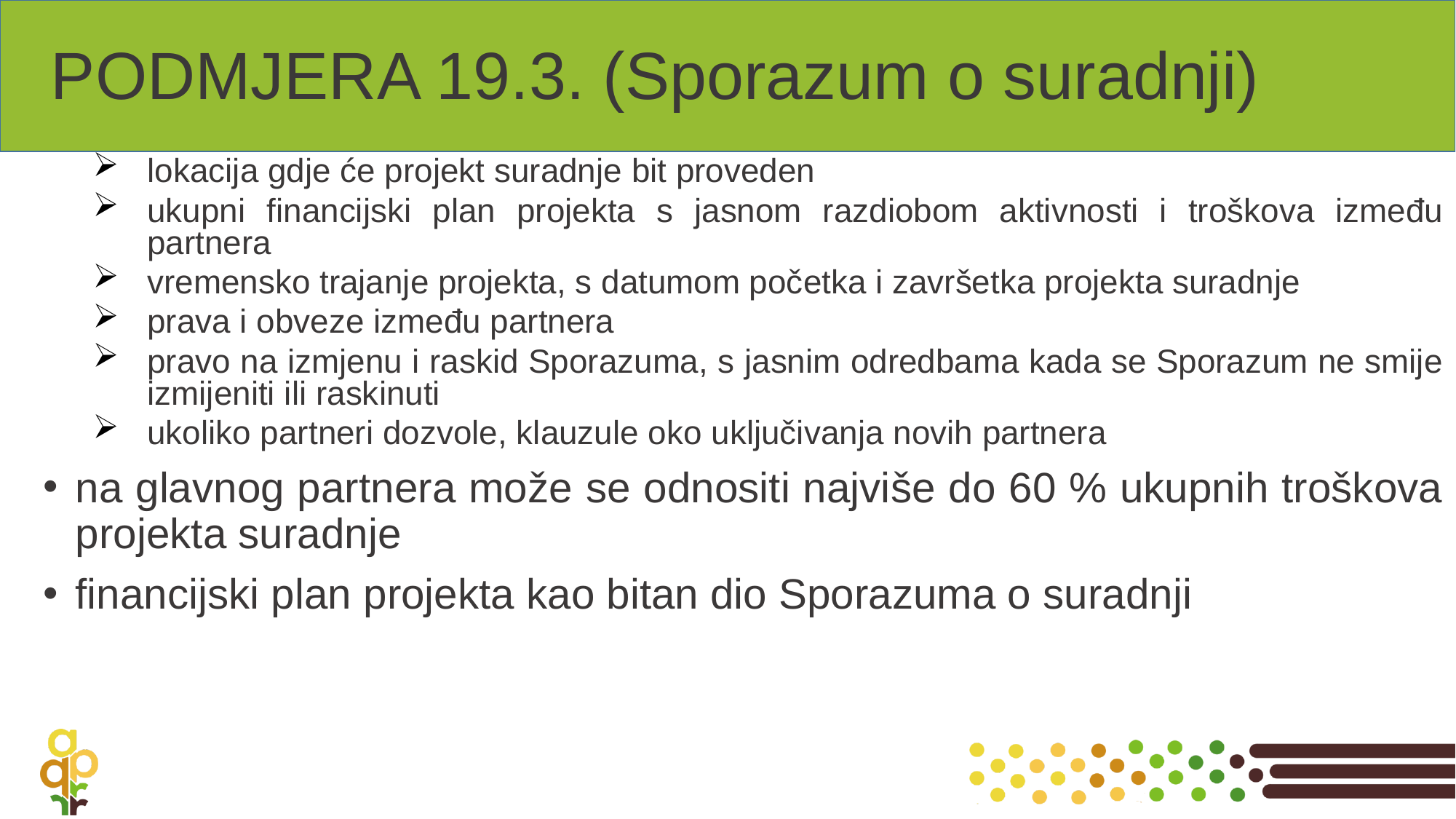

# PODMJERA 19.3. (Sporazum o suradnji)
lokacija gdje će projekt suradnje bit proveden
ukupni financijski plan projekta s jasnom razdiobom aktivnosti i troškova između partnera
vremensko trajanje projekta, s datumom početka i završetka projekta suradnje
prava i obveze između partnera
pravo na izmjenu i raskid Sporazuma, s jasnim odredbama kada se Sporazum ne smije izmijeniti ili raskinuti
ukoliko partneri dozvole, klauzule oko uključivanja novih partnera
na glavnog partnera može se odnositi najviše do 60 % ukupnih troškova projekta suradnje
financijski plan projekta kao bitan dio Sporazuma o suradnji